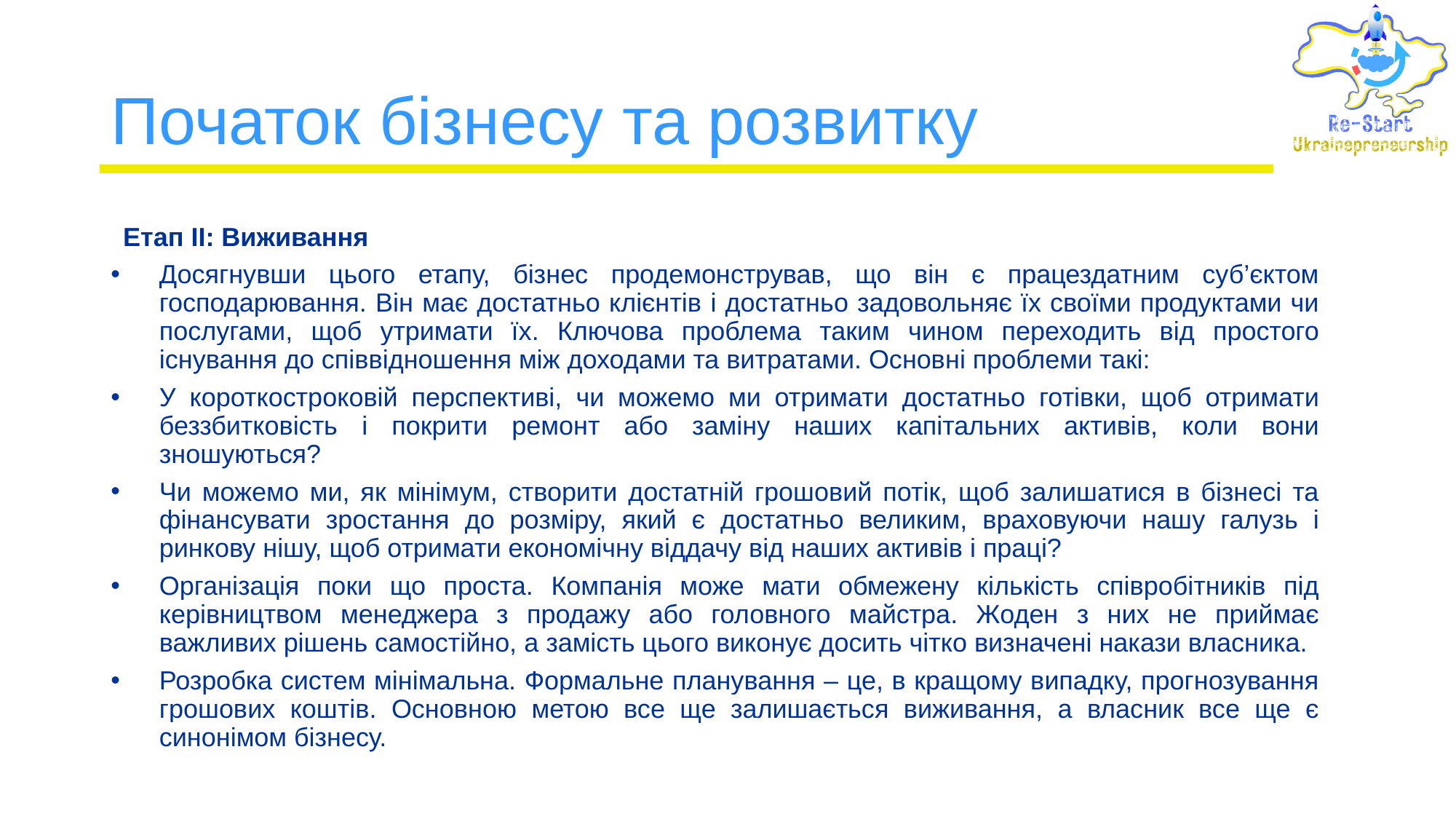

# Початок бізнесу та розвитку
Етап II: Виживання
Досягнувши цього етапу, бізнес продемонстрував, що він є працездатним суб’єктом господарювання. Він має достатньо клієнтів і достатньо задовольняє їх своїми продуктами чи послугами, щоб утримати їх. Ключова проблема таким чином переходить від простого існування до співвідношення між доходами та витратами. Основні проблеми такі:
У короткостроковій перспективі, чи можемо ми отримати достатньо готівки, щоб отримати беззбитковість і покрити ремонт або заміну наших капітальних активів, коли вони зношуються?
Чи можемо ми, як мінімум, створити достатній грошовий потік, щоб залишатися в бізнесі та фінансувати зростання до розміру, який є достатньо великим, враховуючи нашу галузь і ринкову нішу, щоб отримати економічну віддачу від наших активів і праці?
Організація поки що проста. Компанія може мати обмежену кількість співробітників під керівництвом менеджера з продажу або головного майстра. Жоден з них не приймає важливих рішень самостійно, а замість цього виконує досить чітко визначені накази власника.
Розробка систем мінімальна. Формальне планування – це, в кращому випадку, прогнозування грошових коштів. Основною метою все ще залишається виживання, а власник все ще є синонімом бізнесу.